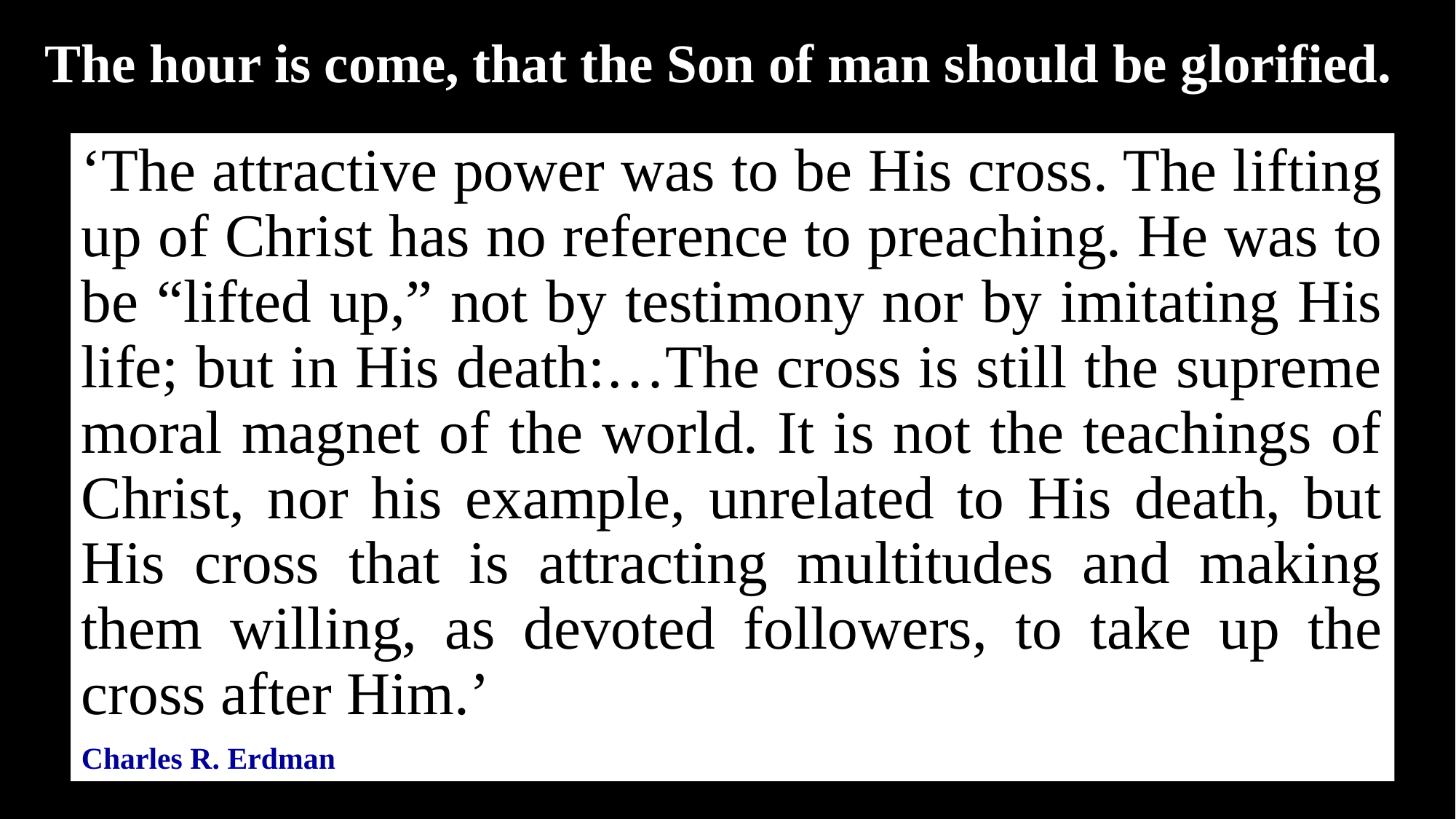

The hour is come, that the Son of man should be glorified.
‘The attractive power was to be His cross. The lifting up of Christ has no reference to preaching. He was to be “lifted up,” not by testimony nor by imitating His life; but in His death:…The cross is still the supreme moral magnet of the world. It is not the teachings of Christ, nor his example, unrelated to His death, but His cross that is attracting multitudes and making them willing, as devoted followers, to take up the cross after Him.’
Charles R. Erdman